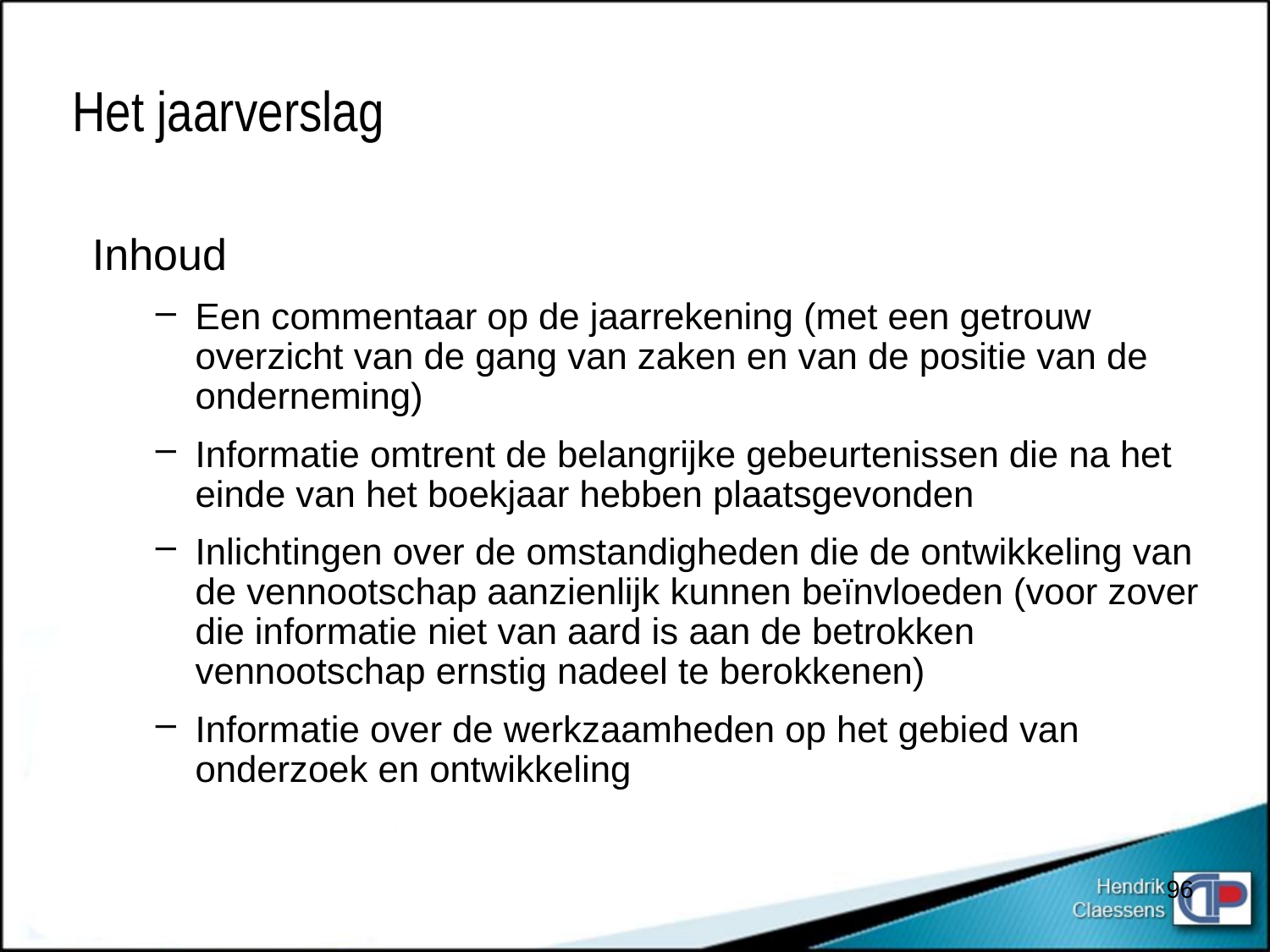

# Het jaarverslag
Inhoud
Een commentaar op de jaarrekening (met een getrouw overzicht van de gang van zaken en van de positie van de onderneming)
Informatie omtrent de belangrijke gebeurtenissen die na het einde van het boekjaar hebben plaatsgevonden
Inlichtingen over de omstandigheden die de ontwikkeling van de vennootschap aanzienlijk kunnen beïnvloeden (voor zover die informatie niet van aard is aan de betrokken vennootschap ernstig nadeel te berokkenen)
Informatie over de werkzaamheden op het gebied van onderzoek en ontwikkeling
96